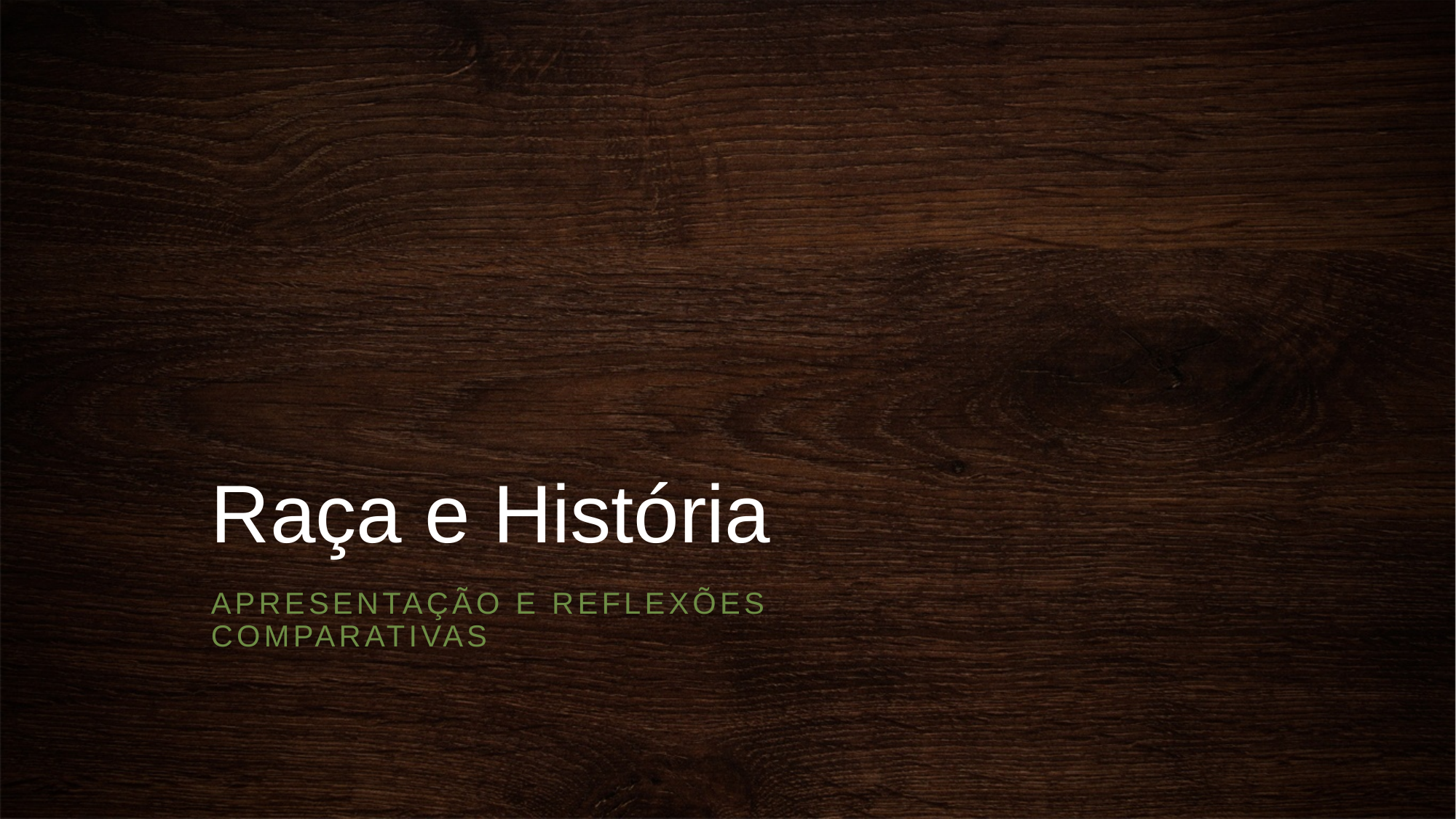

# Raça e História
Apresentação e reflexões comparativas